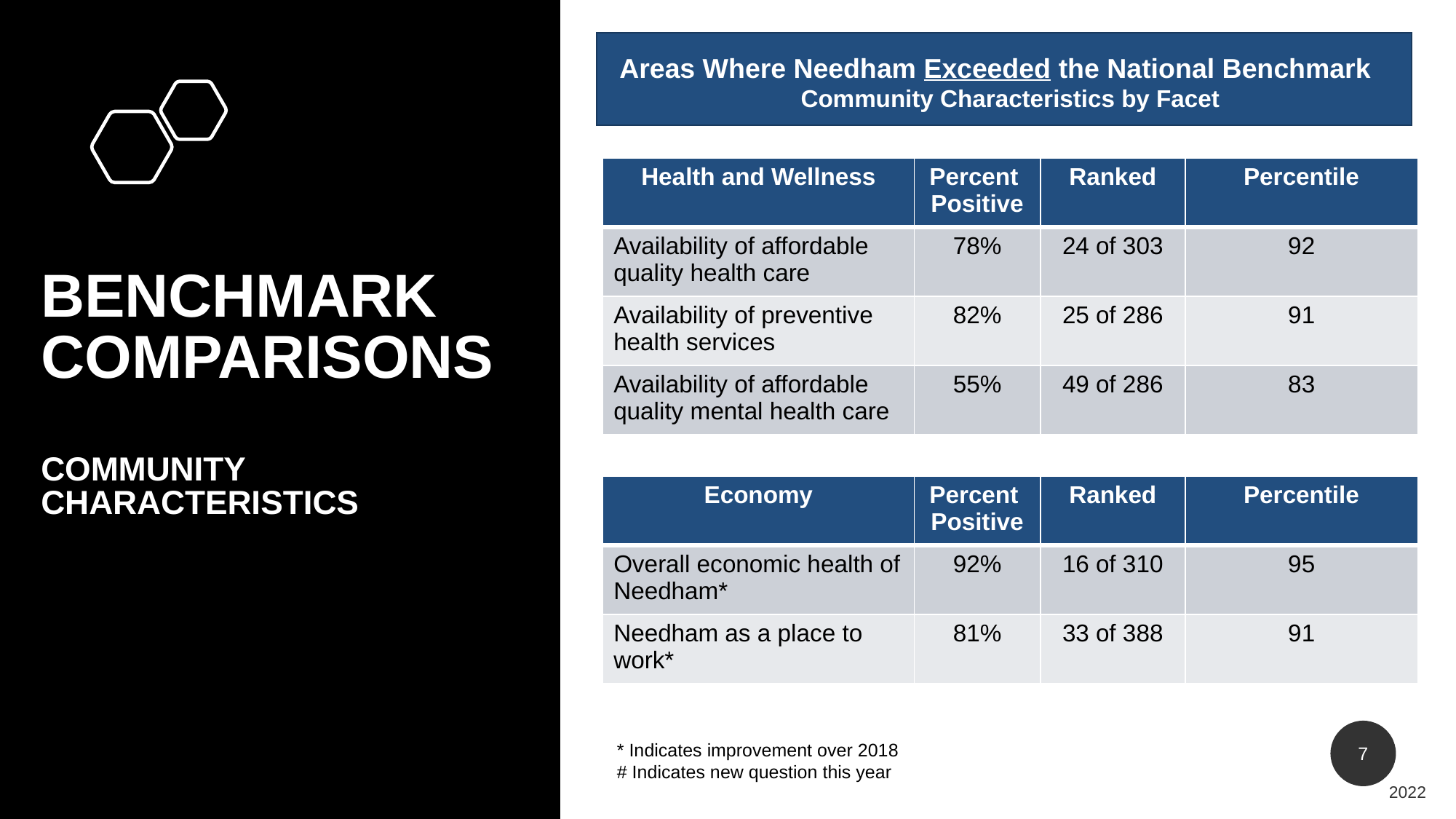

Areas Where Needham Exceeded the National Benchmark
Community Characteristics by Facet

# Benchmark comparisons community characteristics
| Health and Wellness | Percent Positive | Ranked | Percentile |
| --- | --- | --- | --- |
| Availability of affordable quality health care | 78% | 24 of 303 | 92 |
| Availability of preventive health services | 82% | 25 of 286 | 91 |
| Availability of affordable quality mental health care | 55% | 49 of 286 | 83 |
| Economy | Percent Positive | Ranked | Percentile |
| --- | --- | --- | --- |
| Overall economic health of Needham\* | 92% | 16 of 310 | 95 |
| Needham as a place to work\* | 81% | 33 of 388 | 91 |
7
* Indicates improvement over 2018
# Indicates new question this year
2022